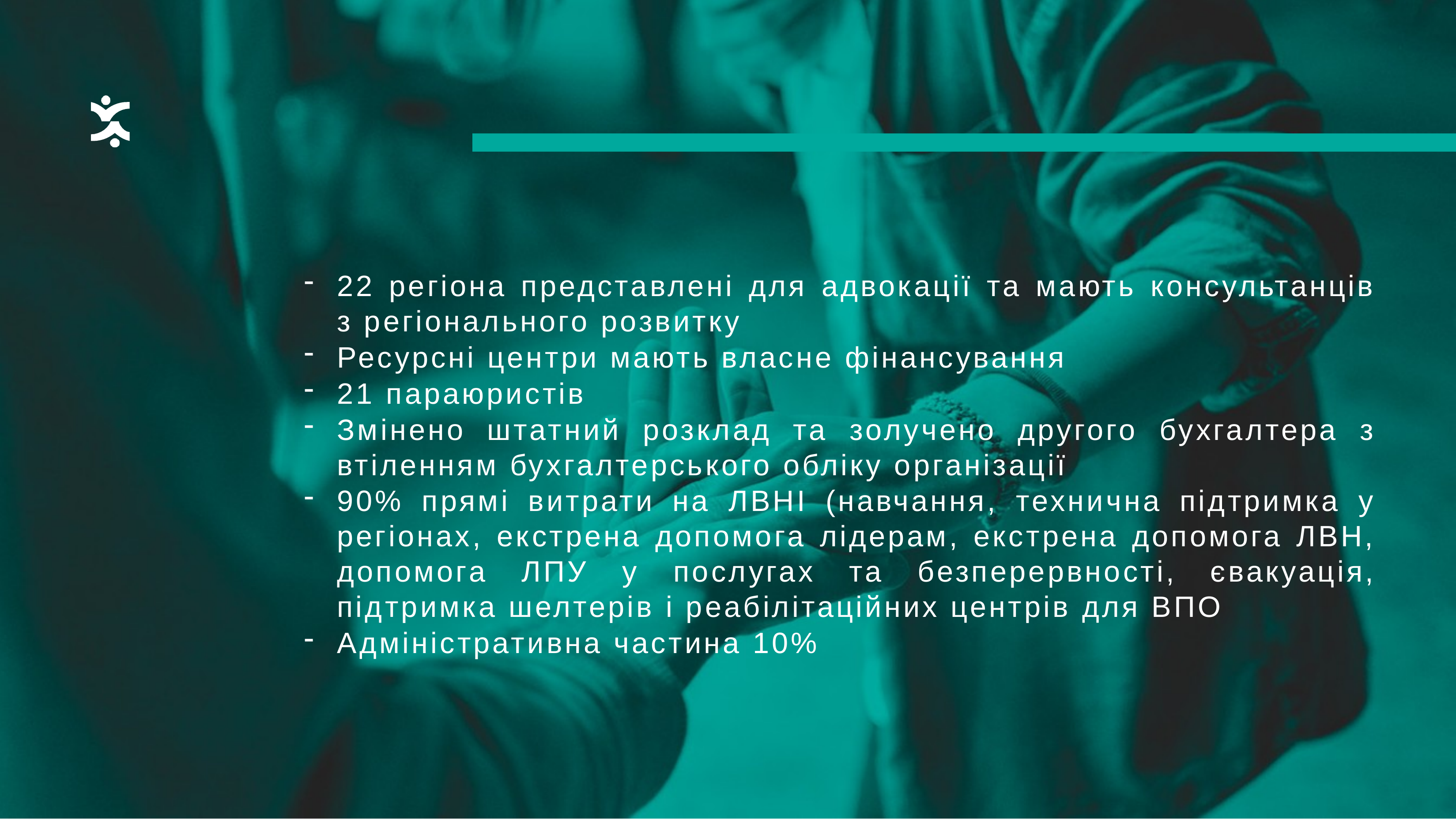

22 регіона представлені для адвокації та мають консультанців з регіонального розвитку
Ресурсні центри мають власне фінансування
21 параюристів
Змінено штатний розклад та золучено другого бухгалтера з втіленням бухгалтерського обліку організації
90% прямі витрати на ЛВНІ (навчання, технична підтримка у регіонах, екстрена допомога лідерам, екстрена допомога ЛВН, допомога ЛПУ у послугах та безперервності, євакуація, підтримка шелтерів і реабілітаційних центрів для ВПО
Адміністративна частина 10%